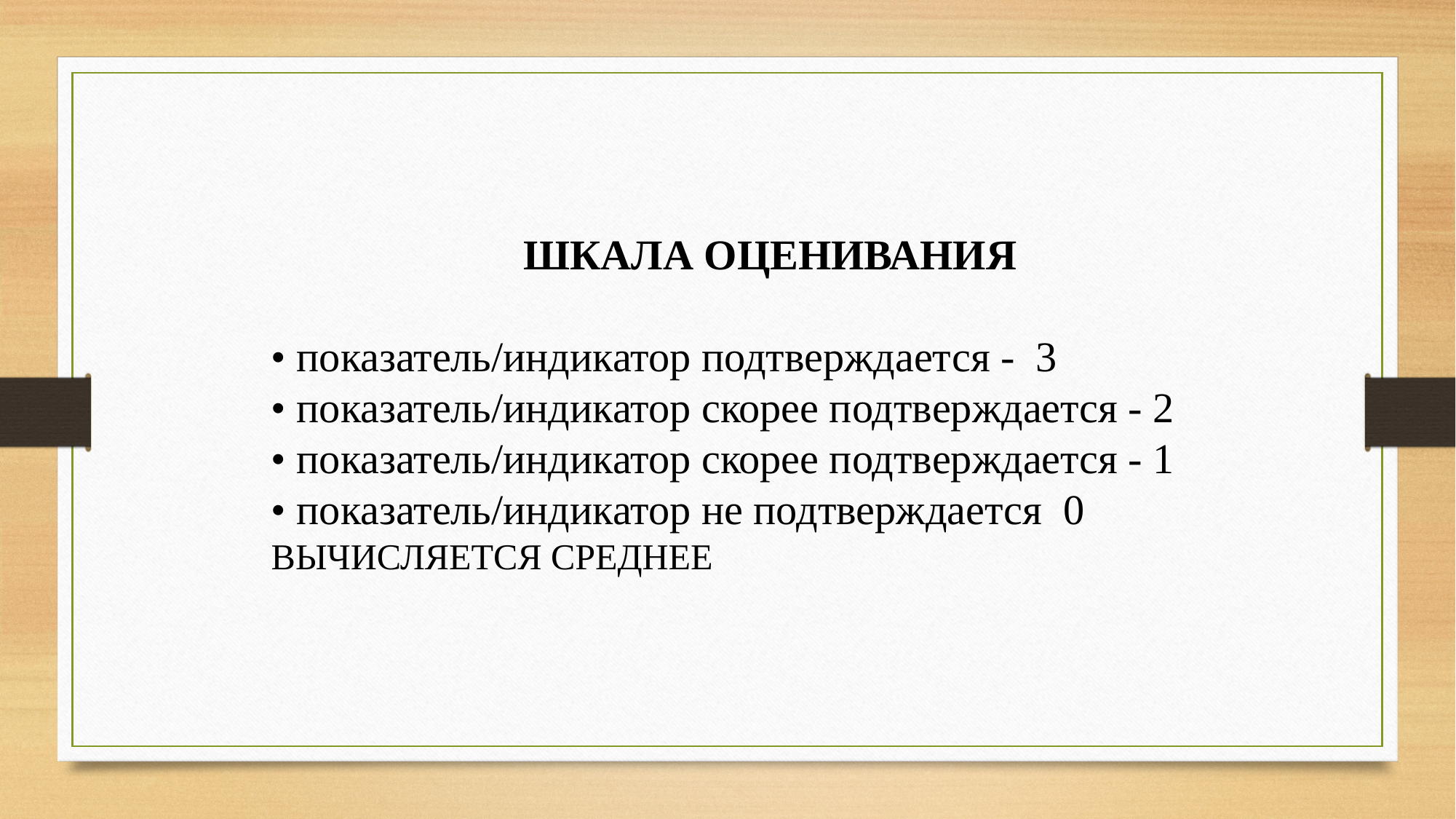

ШКАЛА ОЦЕНИВАНИЯ

• показатель/индикатор подтверждается -  3
• показатель/индикатор скорее подтверждается - 2
• показатель/индикатор скорее подтверждается - 1
• показатель/индикатор не подтверждается  0
ВЫЧИСЛЯЕТСЯ СРЕДНЕЕ